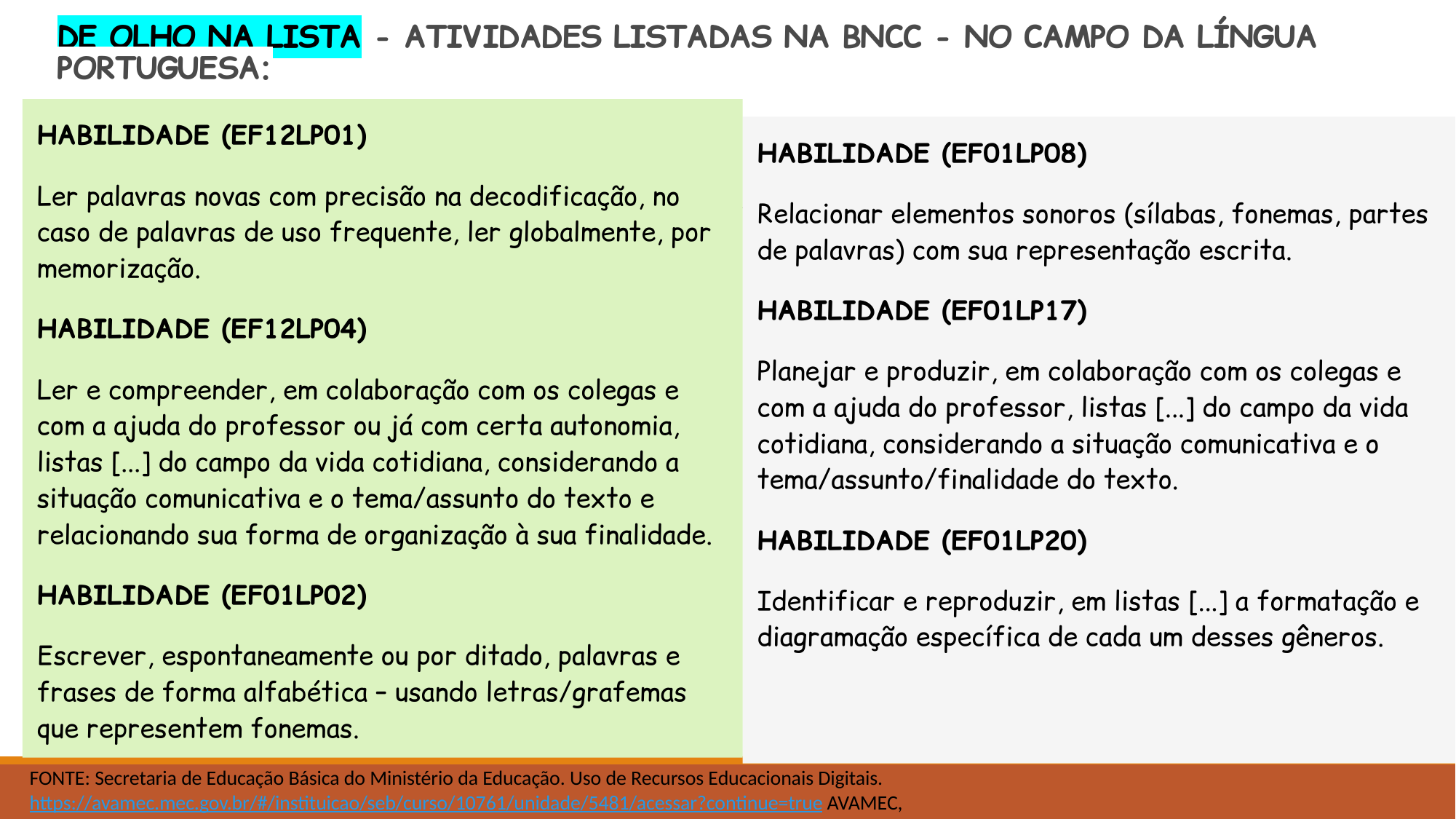

# DE OLHO NA LISTA - ATIVIDADES LISTADAS NA BNCC - NO CAMPO DA LÍNGUA PORTUGUESA:
HABILIDADE (EF12LP01)
Ler palavras novas com precisão na decodificação, no caso de palavras de uso frequente, ler globalmente, por memorização.
HABILIDADE (EF12LP04)
Ler e compreender, em colaboração com os colegas e com a ajuda do professor ou já com certa autonomia, listas [...] do campo da vida cotidiana, considerando a situação comunicativa e o tema/assunto do texto e relacionando sua forma de organização à sua finalidade.
HABILIDADE (EF01LP02)
Escrever, espontaneamente ou por ditado, palavras e frases de forma alfabética – usando letras/grafemas que representem fonemas.
HABILIDADE (EF01LP08)
Relacionar elementos sonoros (sílabas, fonemas, partes de palavras) com sua representação escrita.
HABILIDADE (EF01LP17)
Planejar e produzir, em colaboração com os colegas e com a ajuda do professor, listas [...] do campo da vida cotidiana, considerando a situação comunicativa e o tema/assunto/finalidade do texto.
HABILIDADE (EF01LP20)
Identificar e reproduzir, em listas [...] a formatação e diagramação específica de cada um desses gêneros.

FONTE: Secretaria de Educação Básica do Ministério da Educação. Uso de Recursos Educacionais Digitais. https://avamec.mec.gov.br/#/instituicao/seb/curso/10761/unidade/5481/acessar?continue=true AVAMEC,